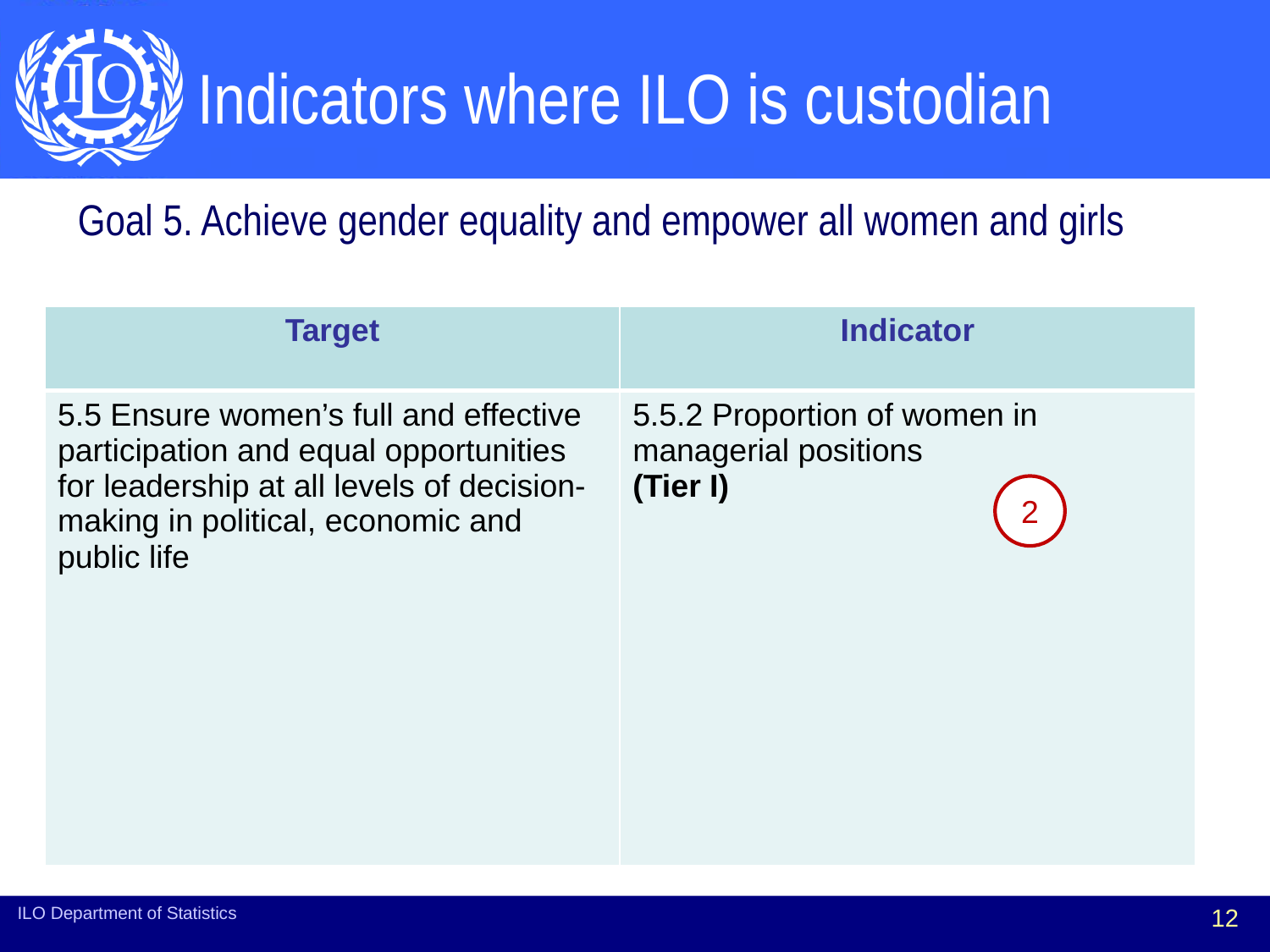

# Indicators where ILO is custodian
Goal 5. Achieve gender equality and empower all women and girls
| Target | Indicator |
| --- | --- |
| 5.5 Ensure women’s full and effective participation and equal opportunities for leadership at all levels of decision-making in political, economic and public life | 5.5.2 Proportion of women in managerial positions (Tier I) |
2
ILO Department of Statistics
12